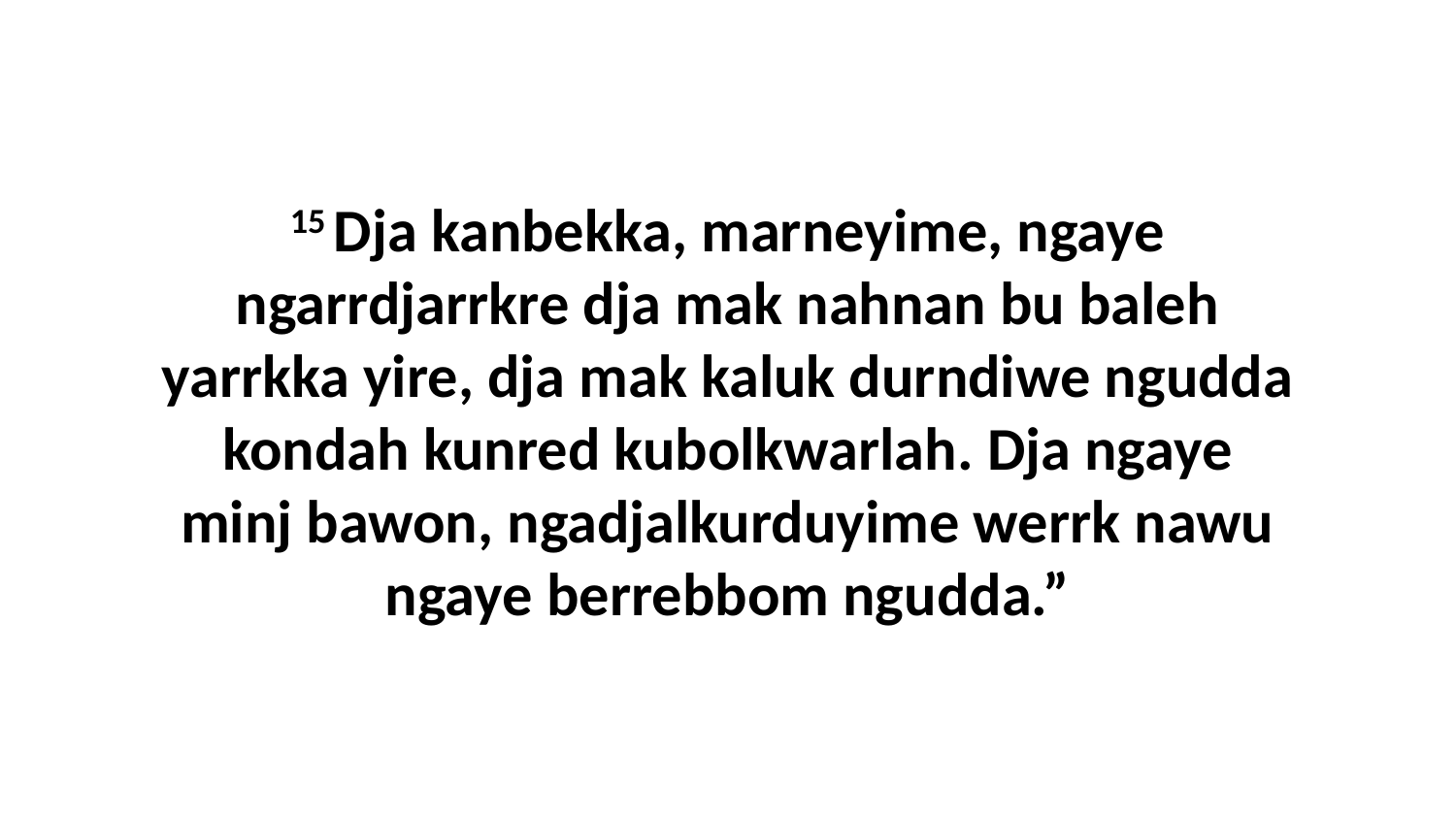

15 Dja kanbekka, marneyime, ngaye ngarrdjarrkre dja mak nahnan bu baleh yarrkka yire, dja mak kaluk durndiwe ngudda kondah kunred kubolkwarlah. Dja ngaye minj bawon, ngadjalkurduyime werrk nawu ngaye berrebbom ngudda.”